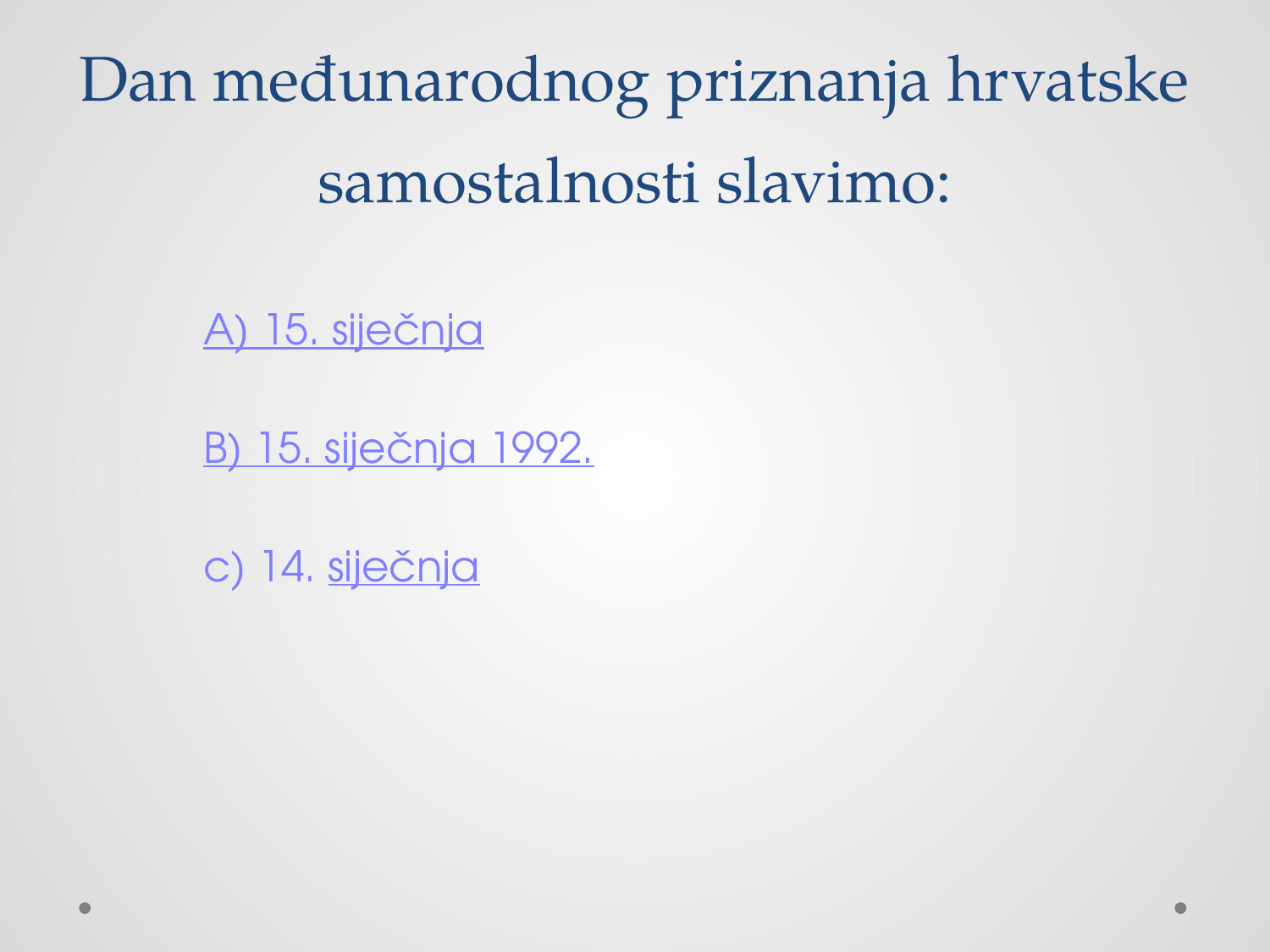

# Dan međunarodnog priznanja hrvatske samostalnosti slavimo:
	A) 15. siječnja

	B) 15. siječnja 1992.

	c) 14. siječnja